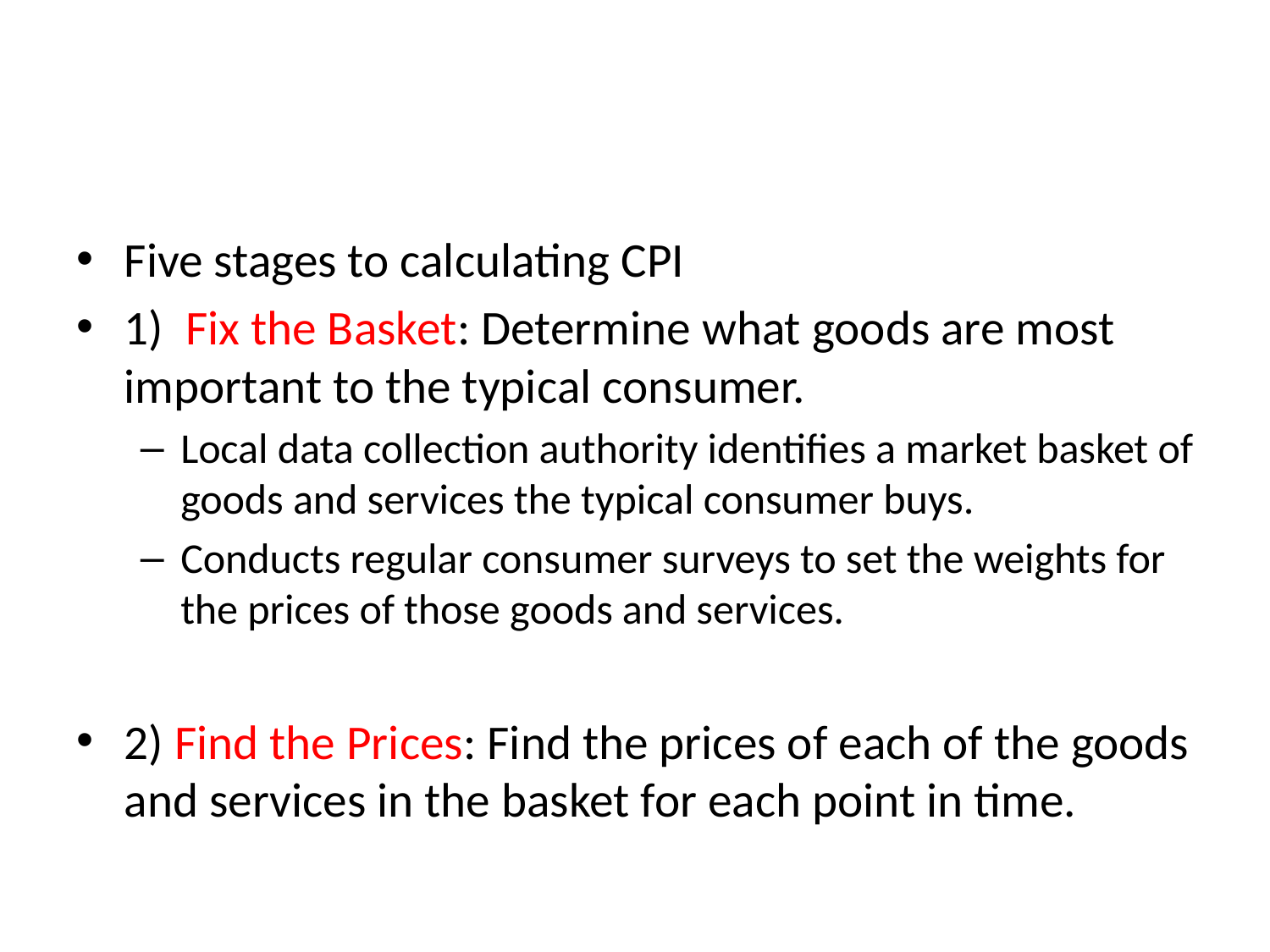

#
Five stages to calculating CPI
1)  Fix the Basket: Determine what goods are most important to the typical consumer.
Local data collection authority identifies a market basket of goods and services the typical consumer buys.
Conducts regular consumer surveys to set the weights for the prices of those goods and services.

2) Find the Prices: Find the prices of each of the goods and services in the basket for each point in time.